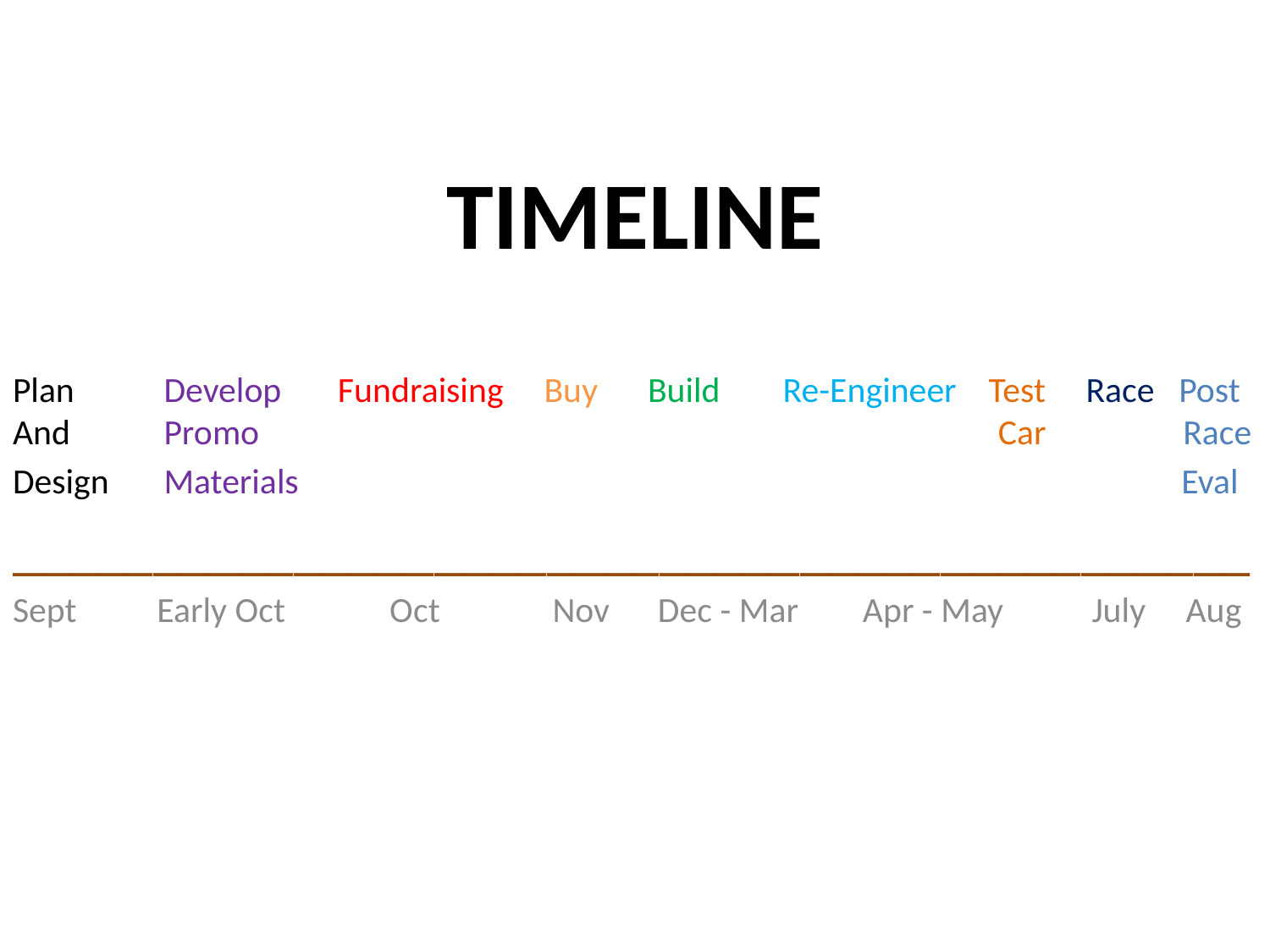

# TIMELINE

Plan	   Develop       Fundraising     Buy	Build	 Re-Engineer    Test     Race   Post   And	   Promo					            	            Car                 Race
Design	   Materials						                   Eval
____________________________________________
Sept          Early Oct             Oct              Nov      Dec - Mar        Apr - May           July     Aug